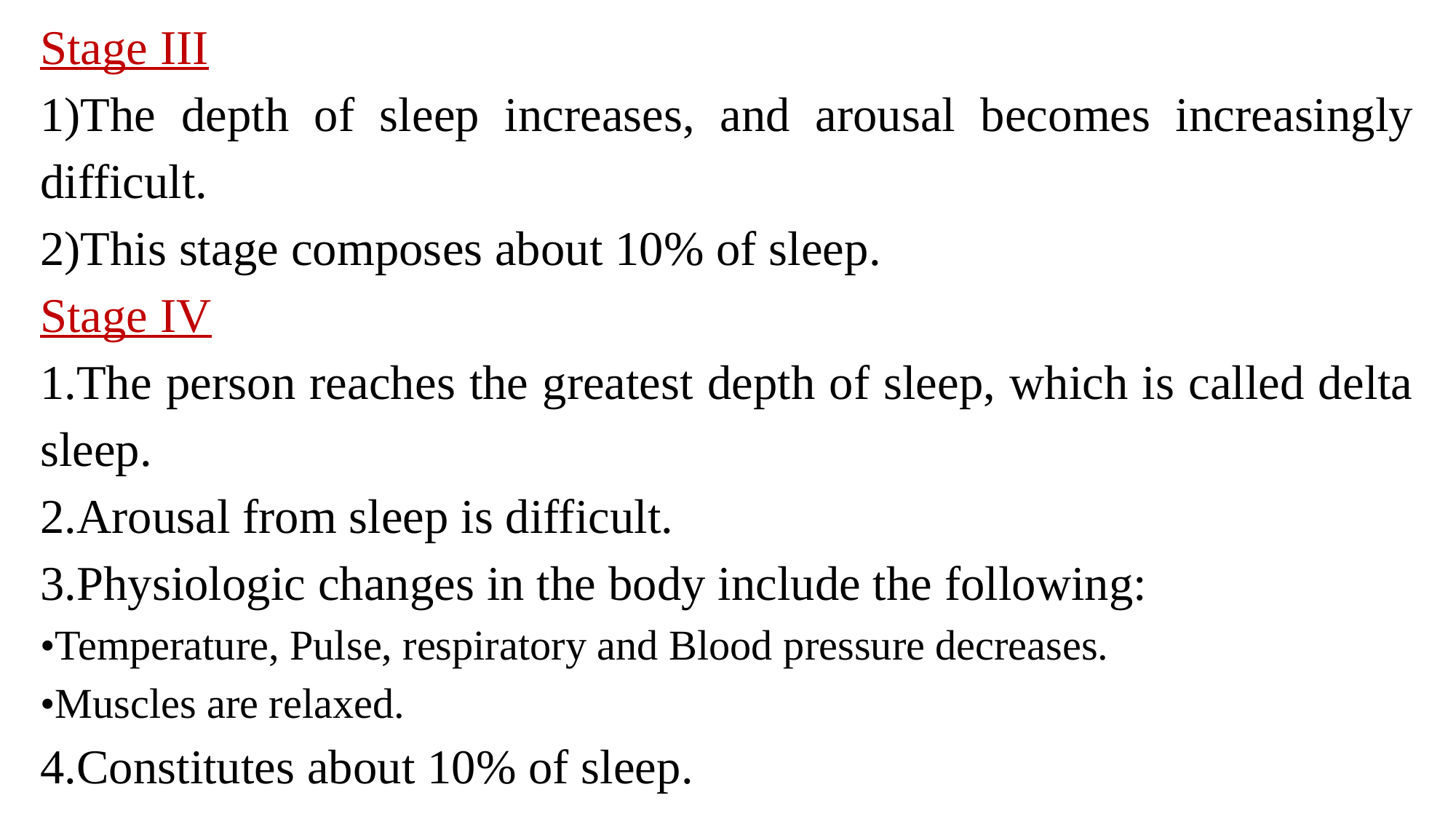

Stage III
1)The depth of sleep increases, and arousal becomes increasingly difficult.
2)This stage composes about 10% of sleep.
Stage IV
1.The person reaches the greatest depth of sleep, which is called delta sleep.
2.Arousal from sleep is difficult.
3.Physiologic changes in the body include the following:
•Temperature, Pulse, respiratory and Blood pressure decreases.
•Muscles are relaxed.
4.Constitutes about 10% of sleep.